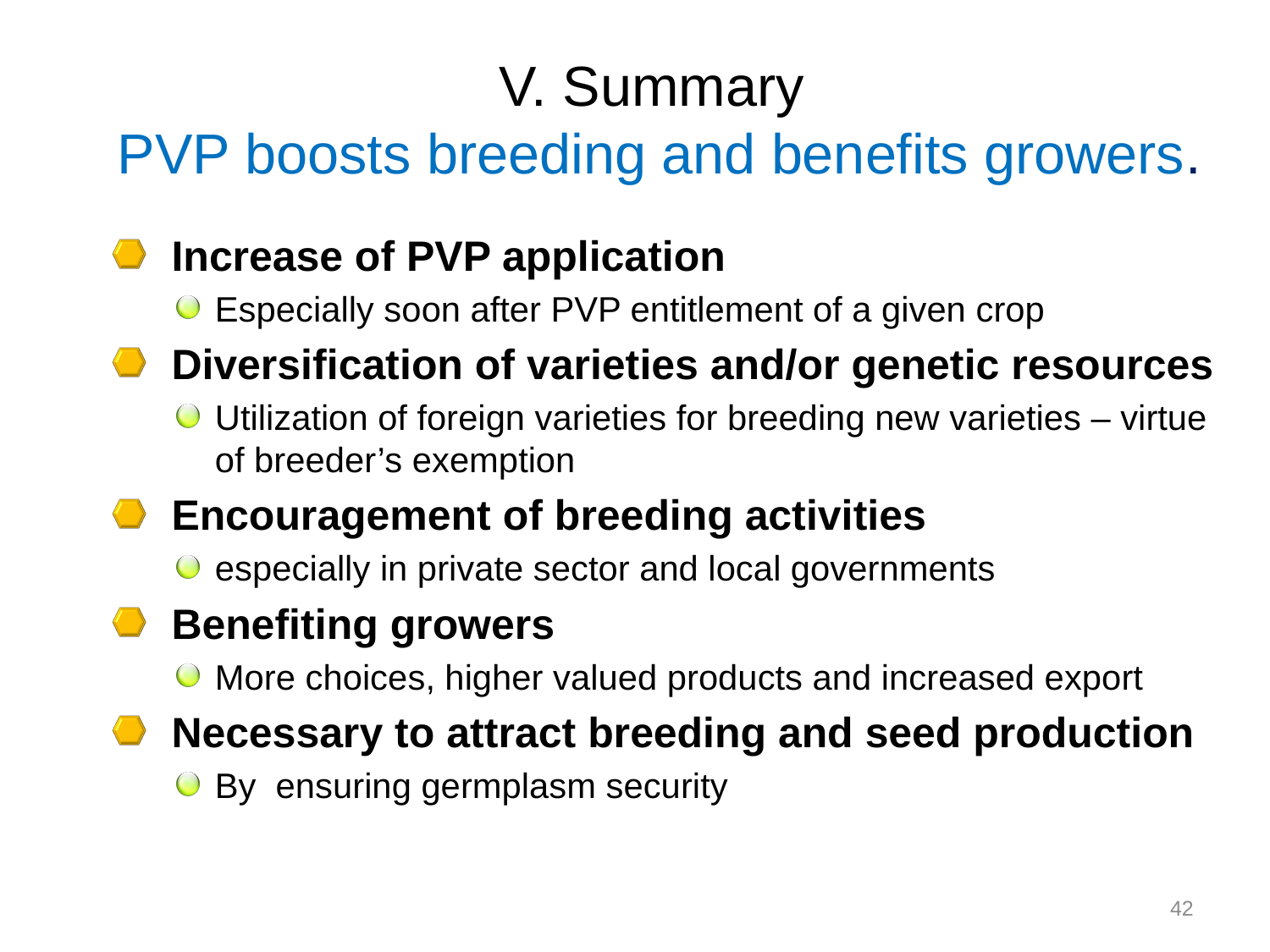

# V. Summary PVP boosts breeding and benefits growers.
 Increase of PVP application
Especially soon after PVP entitlement of a given crop
 Diversification of varieties and/or genetic resources
Utilization of foreign varieties for breeding new varieties – virtue of breeder’s exemption
 Encouragement of breeding activities
especially in private sector and local governments
 Benefiting growers
More choices, higher valued products and increased export
 Necessary to attract breeding and seed production
By  ensuring germplasm security

42